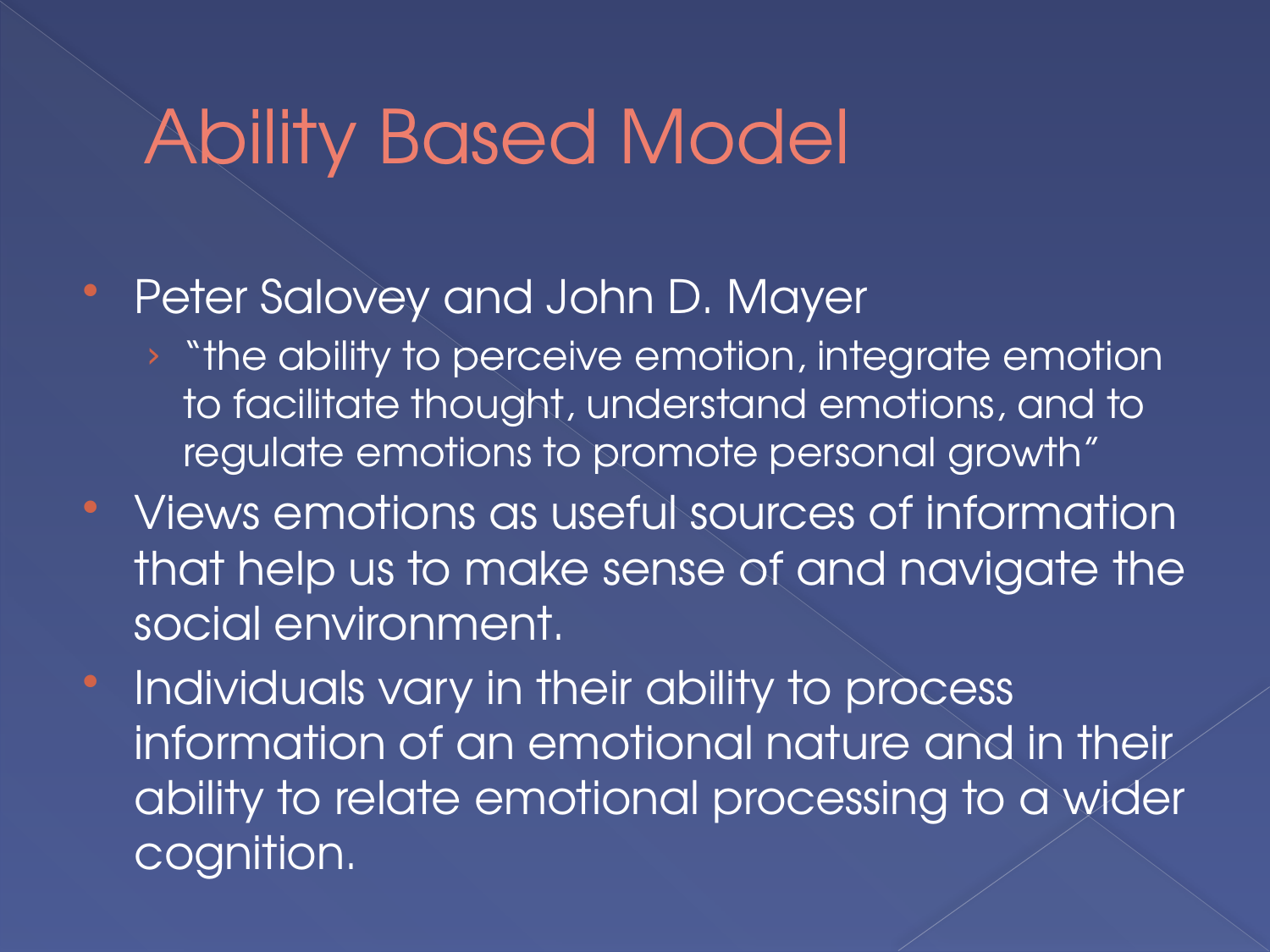

# Ability Based Model
Peter Salovey and John D. Mayer
“the ability to perceive emotion, integrate emotion to facilitate thought, understand emotions, and to regulate emotions to promote personal growth”
Views emotions as useful sources of information that help us to make sense of and navigate the social environment.
Individuals vary in their ability to process information of an emotional nature and in their ability to relate emotional processing to a wider cognition.